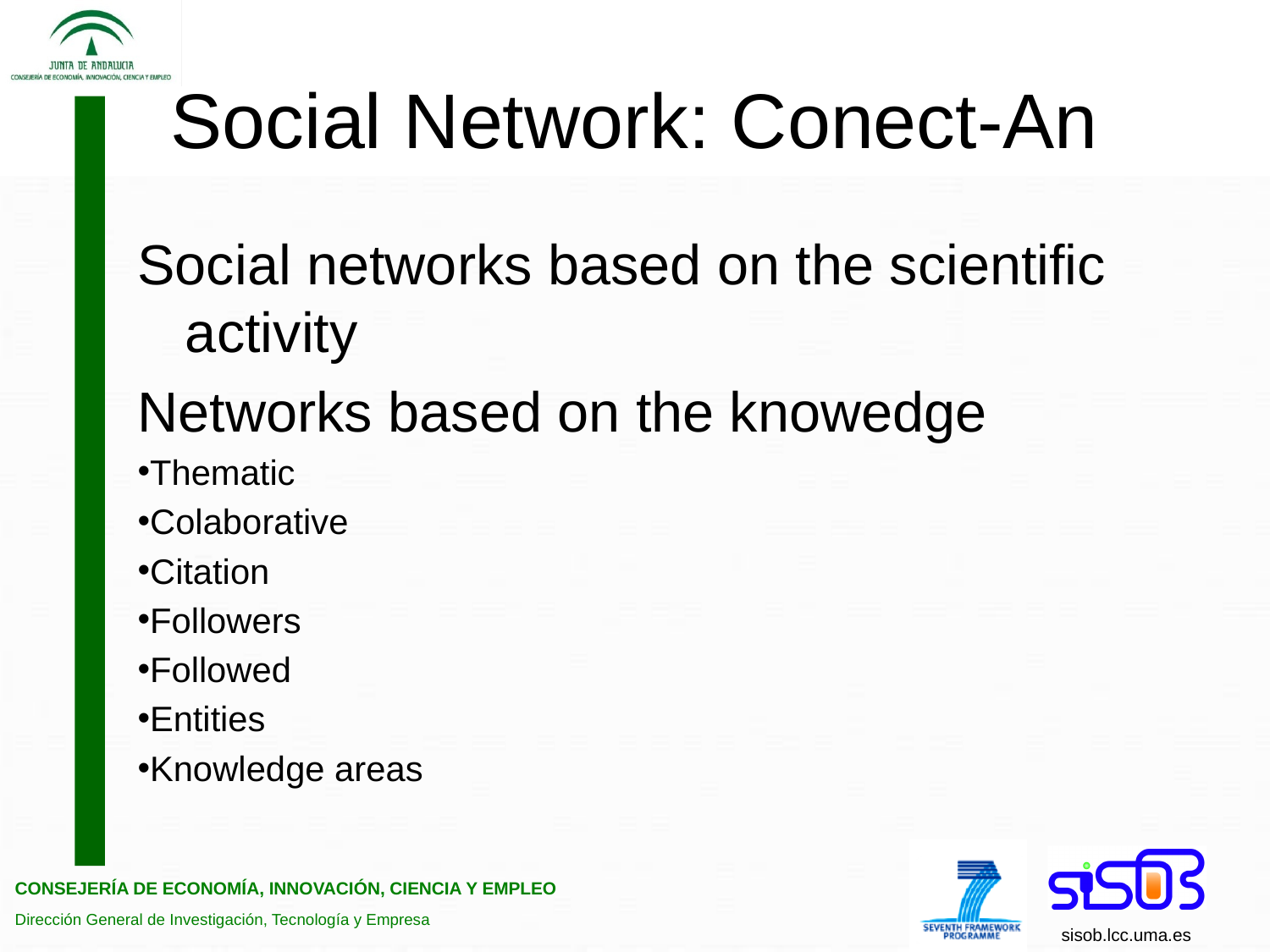

# Social Network: Conect-An
Social networks based on the scientific activity
Networks based on the knowedge
Thematic
Colaborative
Citation
Followers
Followed
Entities
Knowledge areas